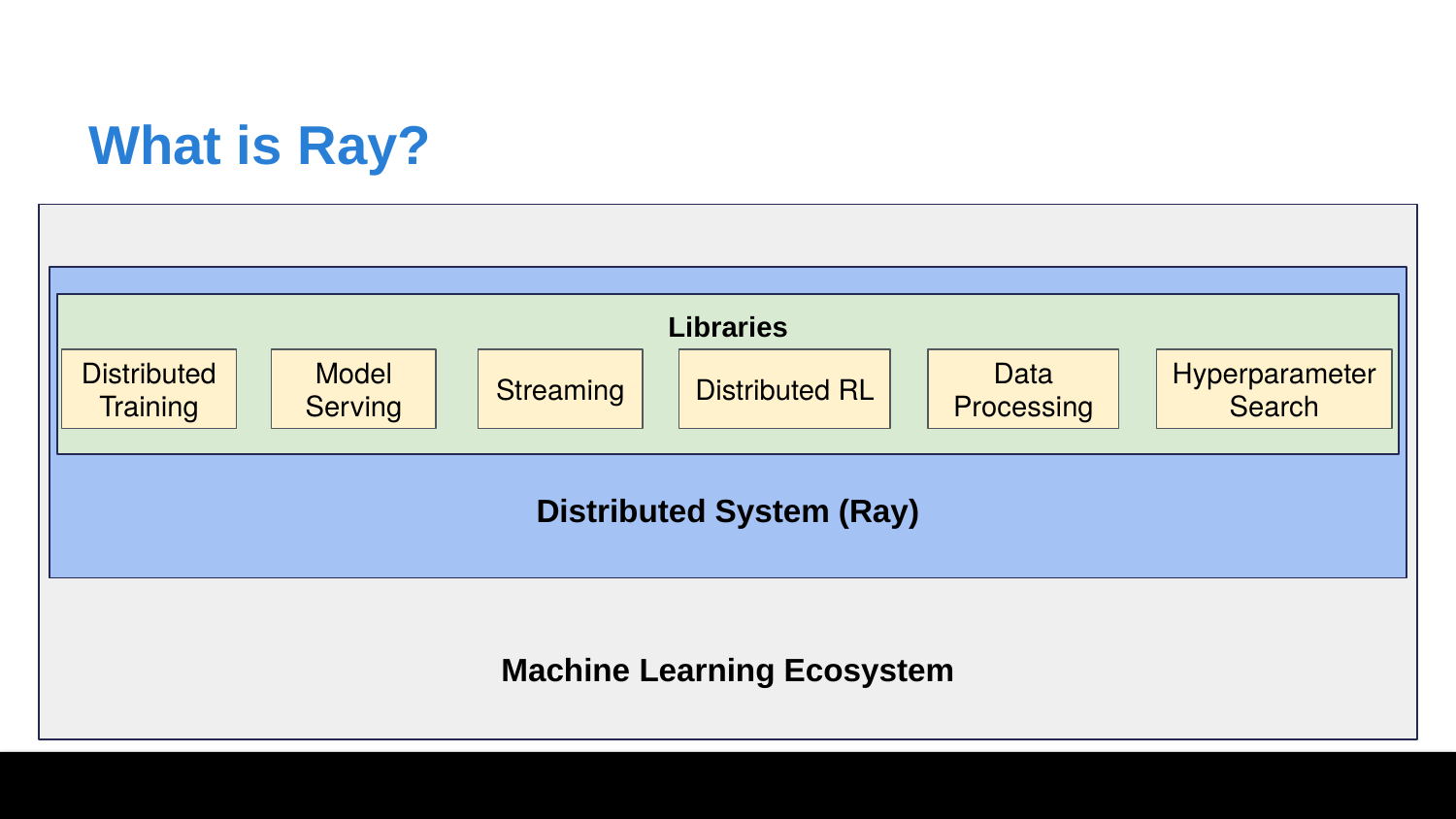

What is Ray?

Machine Learning Ecosystem

Distributed System (Ray)

Libraries

Distributed Training
Model Serving
Streaming
Distributed RL
Data Processing
Hyperparameter Search